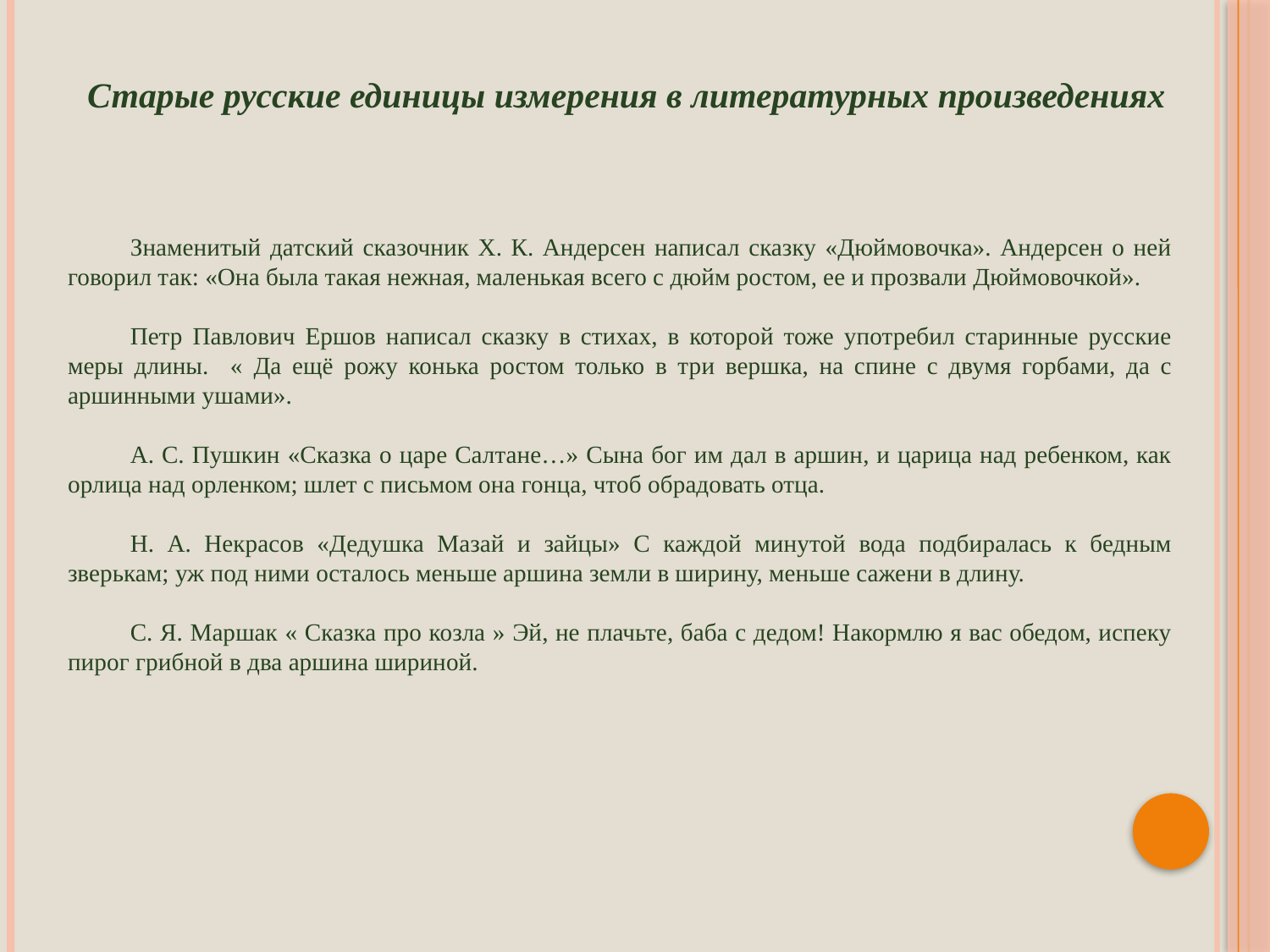

Старые русские единицы измерения в литературных произведениях
Знаменитый датский сказочник Х. К. Андерсен написал сказку «Дюймовочка». Андерсен о ней говорил так: «Она была такая нежная, маленькая всего с дюйм ростом, ее и прозвали Дюймовочкой».

Петр Павлович Ершов написал сказку в стихах, в которой тоже употребил старинные русские меры длины.  « Да ещё рожу конька ростом только в три вершка, на спине с двумя горбами, да с аршинными ушами».

А. С. Пушкин «Сказка о царе Салтане…» Сына бог им дал в аршин, и царица над ребенком, как орлица над орленком; шлет с письмом она гонца, чтоб обрадовать отца.

Н. А. Некрасов «Дедушка Мазай и зайцы» С каждой минутой вода подбиралась к бедным зверькам; уж под ними осталось меньше аршина земли в ширину, меньше сажени в длину.

С. Я. Маршак « Сказка про козла » Эй, не плачьте, баба с дедом! Накормлю я вас обедом, испеку пирог грибной в два аршина шириной.